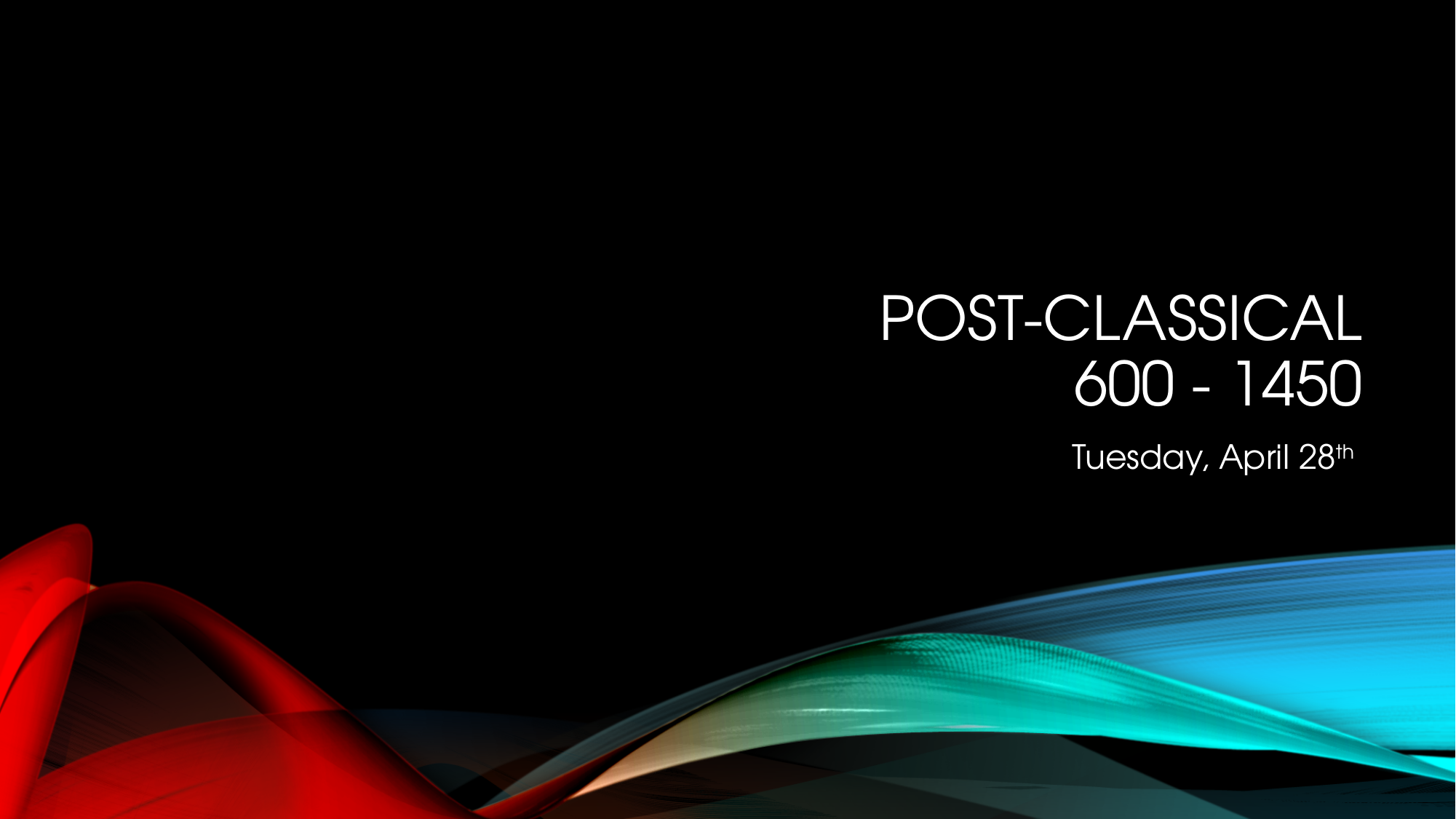

# Post-Classical 600 - 1450
Tuesday, April 28th